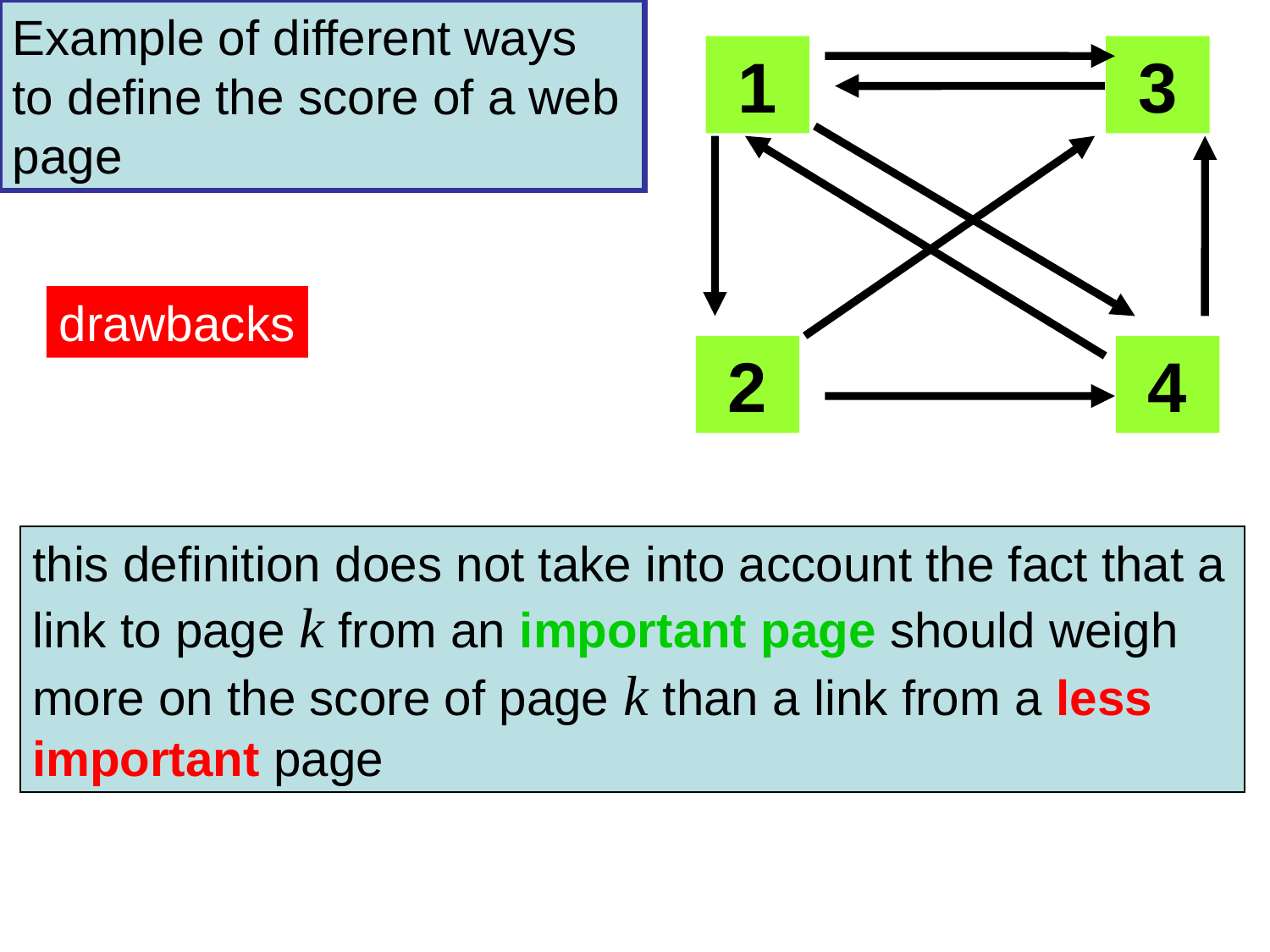

Example of different ways to define the score of a web page
 1
 3

 2
 4

drawbacks
this definition does not take into account the fact that a link to page k from an important page should weigh more on the score of page k than a link from a less important page